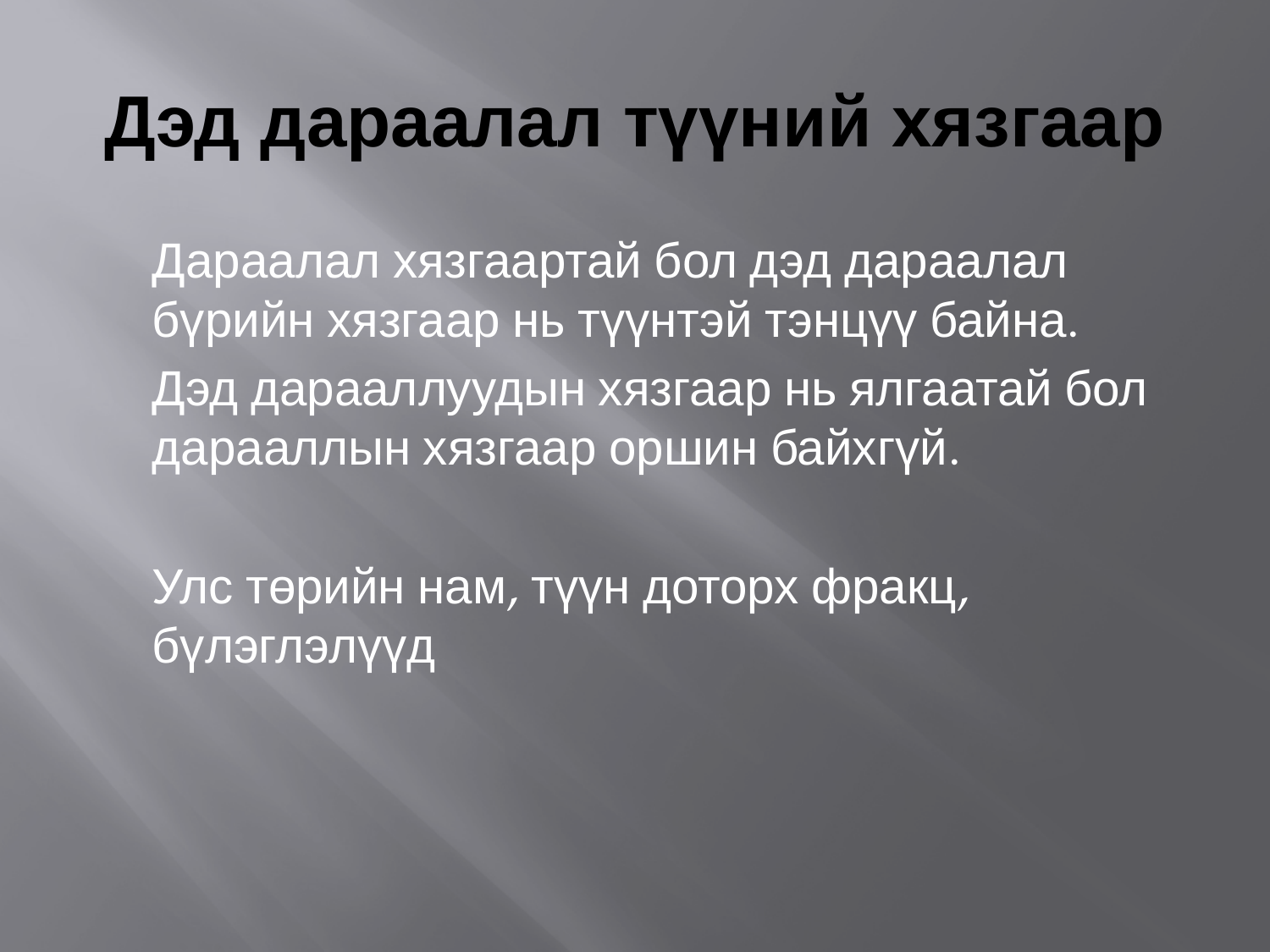

# Дэд дараалал түүний хязгаар
	Дараалал хязгаартай бол дэд дараалал бүрийн хязгаар нь түүнтэй тэнцүү байна.
	Дэд дарааллуудын хязгаар нь ялгаатай бол дарааллын хязгаар оршин байхгүй.

	Улс төрийн нам, түүн доторх фракц, бүлэглэлүүд